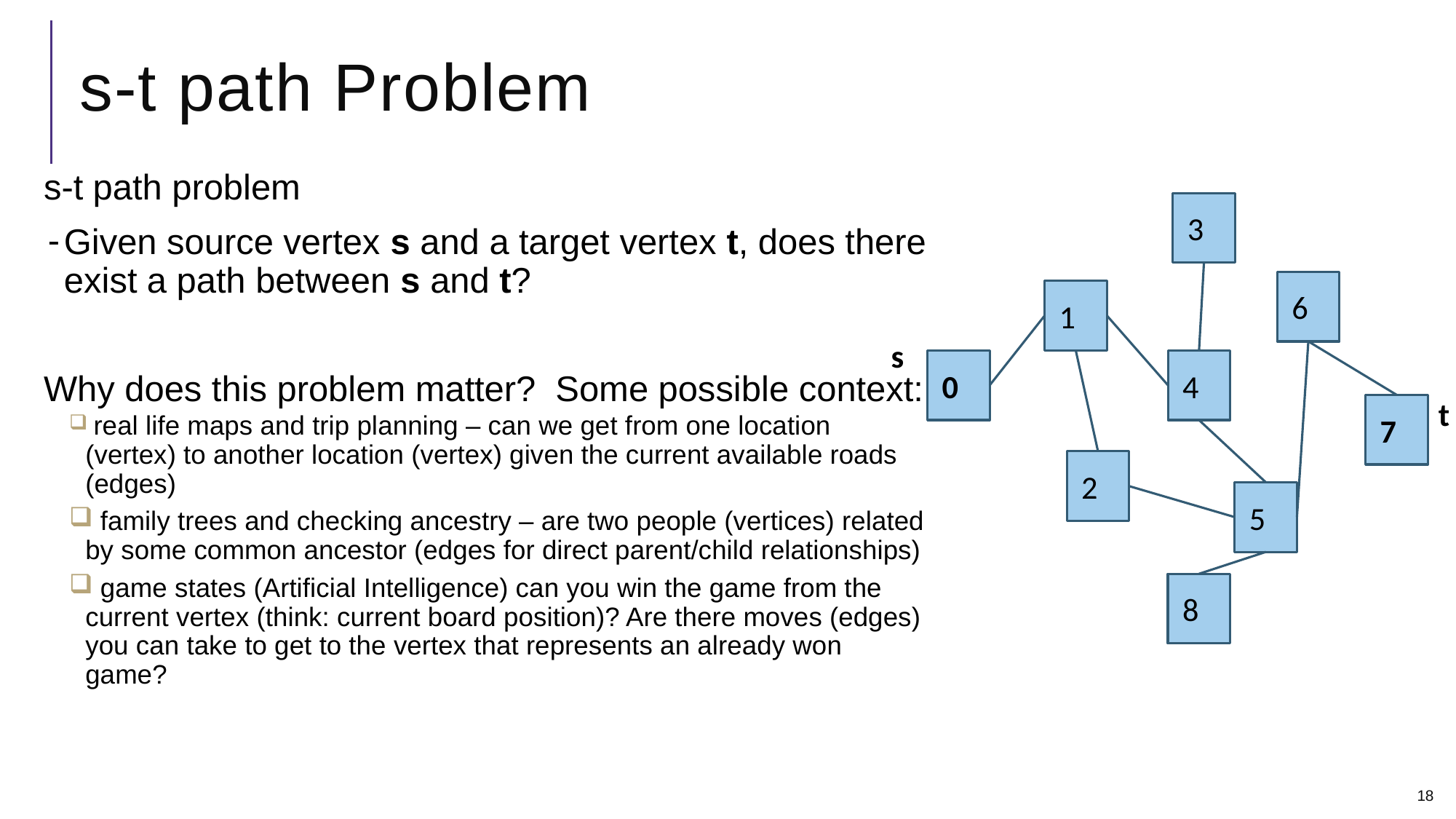

# s-t path Problem
s-t path problem
Given source vertex s and a target vertex t, does there exist a path between s and t?

Why does this problem matter?  Some possible context:
 real life maps and trip planning – can we get from one location (vertex) to another location (vertex) given the current available roads (edges)
 family trees and checking ancestry – are two people (vertices) related by some common ancestor (edges for direct parent/child relationships)
 game states (Artificial Intelligence) can you win the game from the current vertex (think: current board position)? Are there moves (edges) you can take to get to the vertex that represents an already won game?

3
6
1
s
0
4
t
7
2
5
8
18